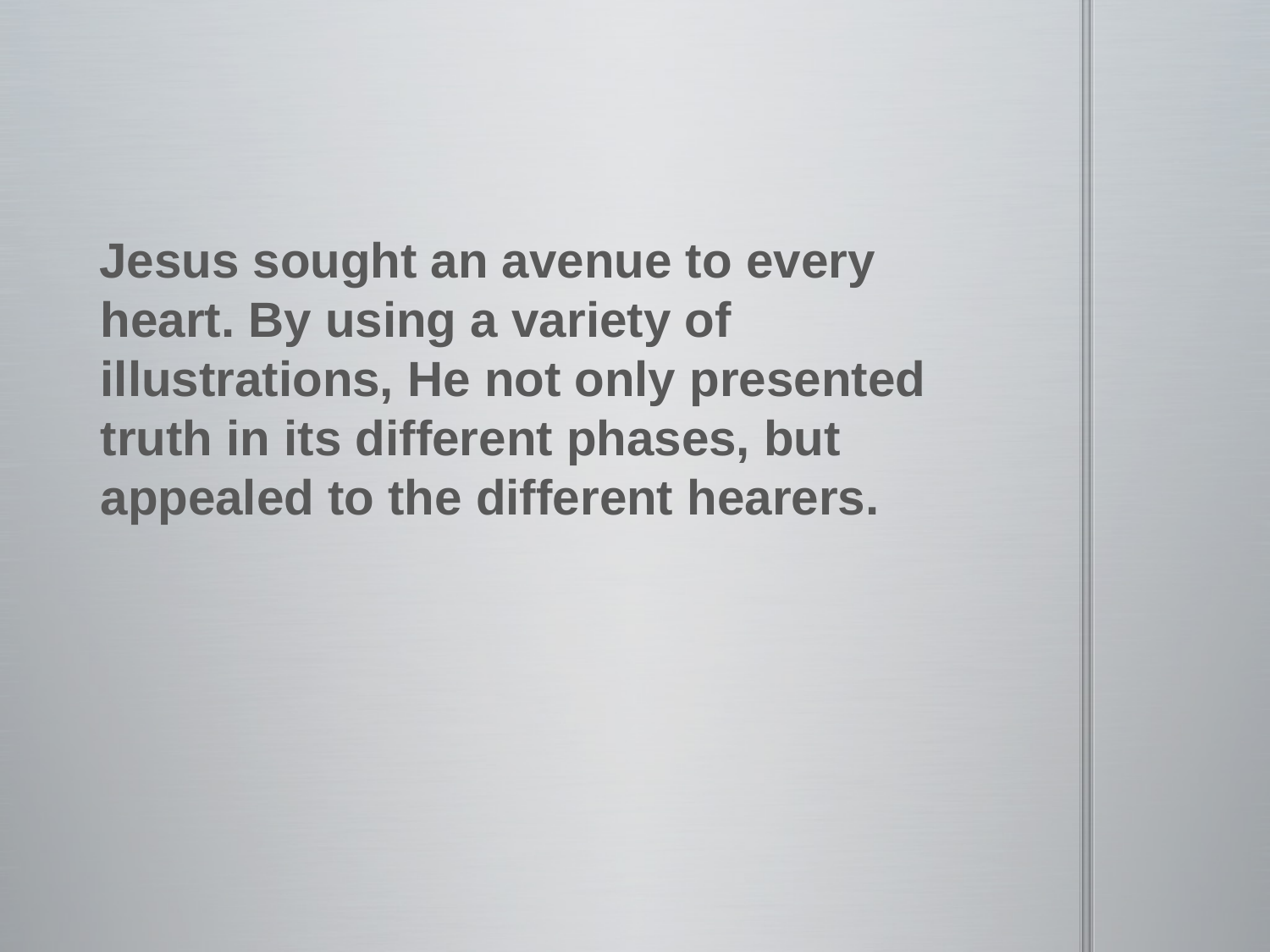

#
   Jesus sought an avenue to every heart. By using a variety of illustrations, He not only presented truth in its different phases, but appealed to the different hearers.